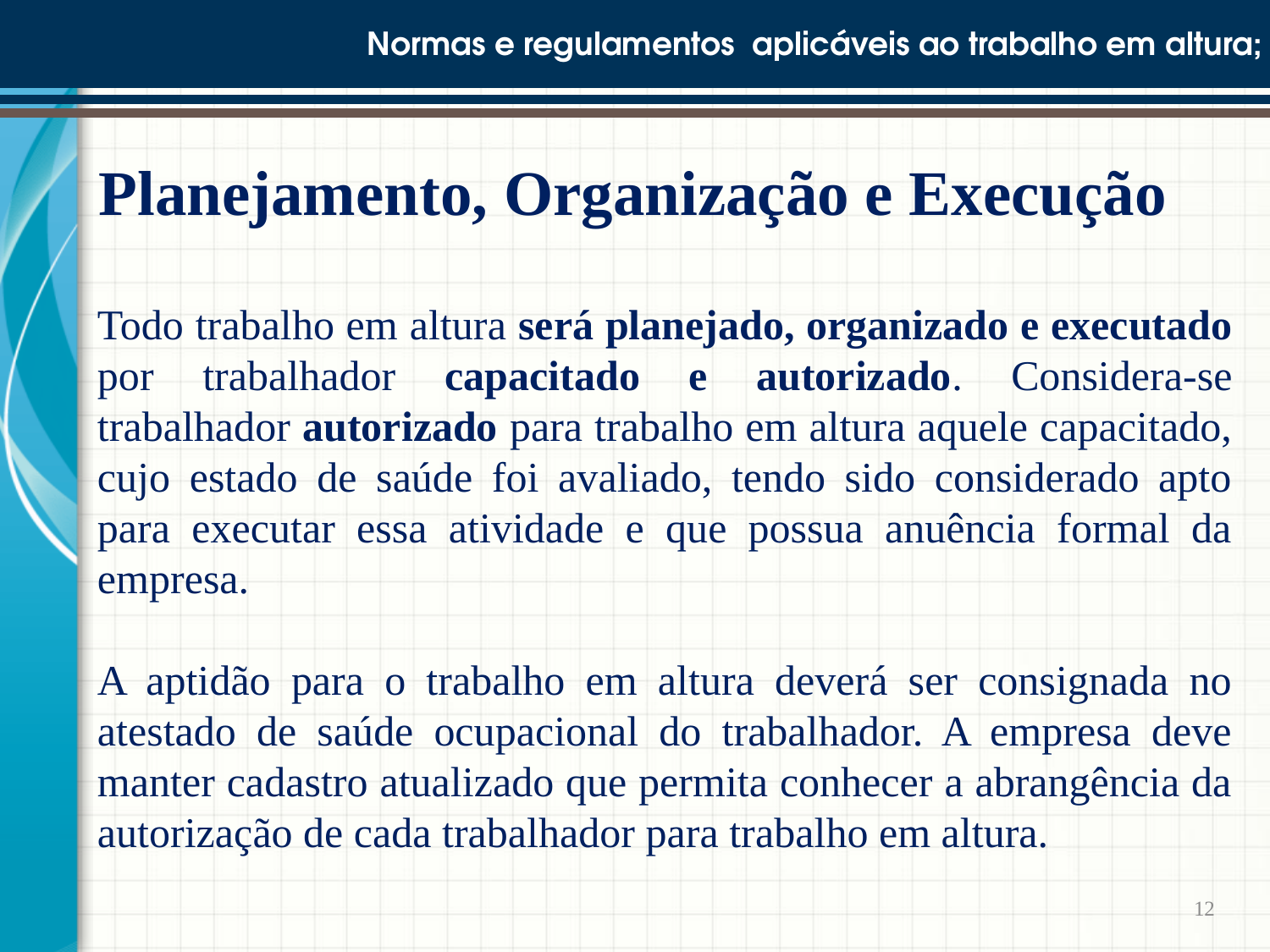

Normas e regulamentos  aplicáveis ao trabalho em altura;

Planejamento, Organização e Execução

Todo trabalho em altura será planejado, organizado e executado por trabalhador capacitado e autorizado. Considera-se trabalhador autorizado para trabalho em altura aquele capacitado, cujo estado de saúde foi avaliado, tendo sido considerado apto para executar essa atividade e que possua anuência formal da empresa.

A aptidão para o trabalho em altura deverá ser consignada no atestado de saúde ocupacional do trabalhador. A empresa deve manter cadastro atualizado que permita conhecer a abrangência da autorização de cada trabalhador para trabalho em altura.
12